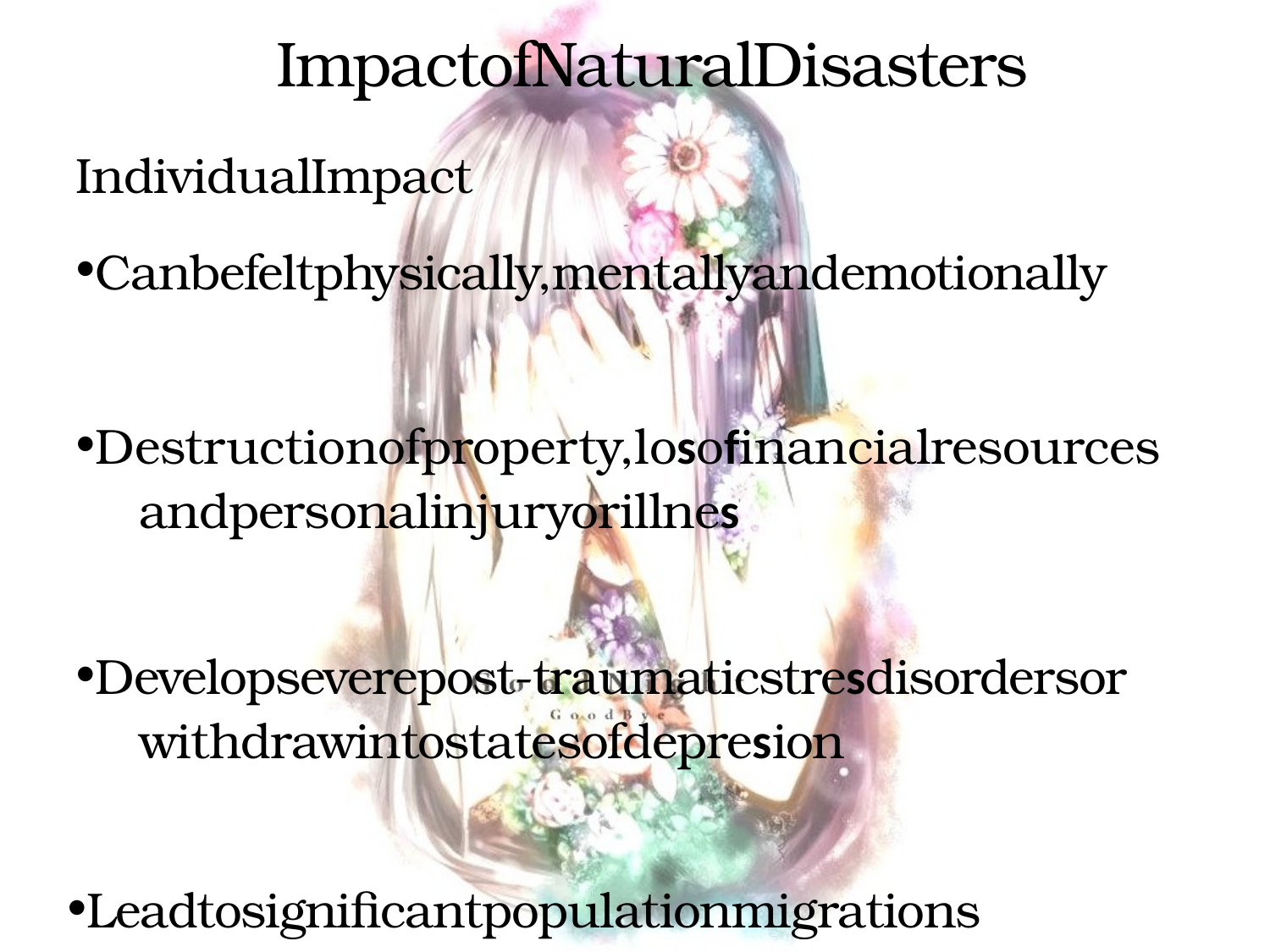

# ImpactofNaturalDisasters
IndividualImpact
•Canbefeltphysically,mentallyandemotionally

•Destructionofproperty,losofinancialresources  andpersonalinjuryorillnes

•Developseverepost-traumaticstresdisordersor  withdrawintostatesofdepresion

•Leadtosignificantpopulationmigrations